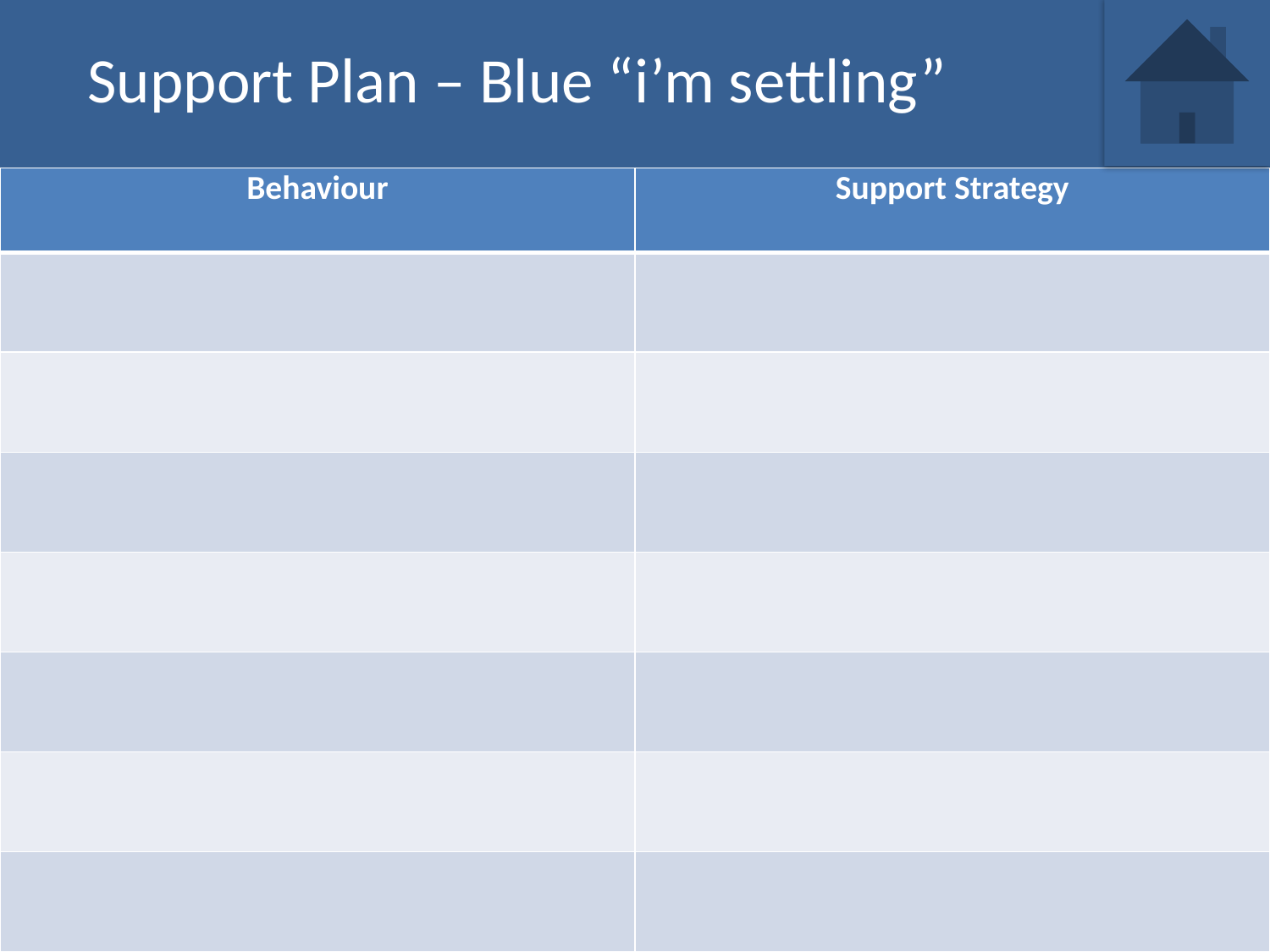

Support Plan – Blue “i’m settling”
| Behaviour | Support Strategy |
| --- | --- |
|  |  |
|  |  |
|  |  |
|  |  |
|  |  |
|  |  |
|  |  |